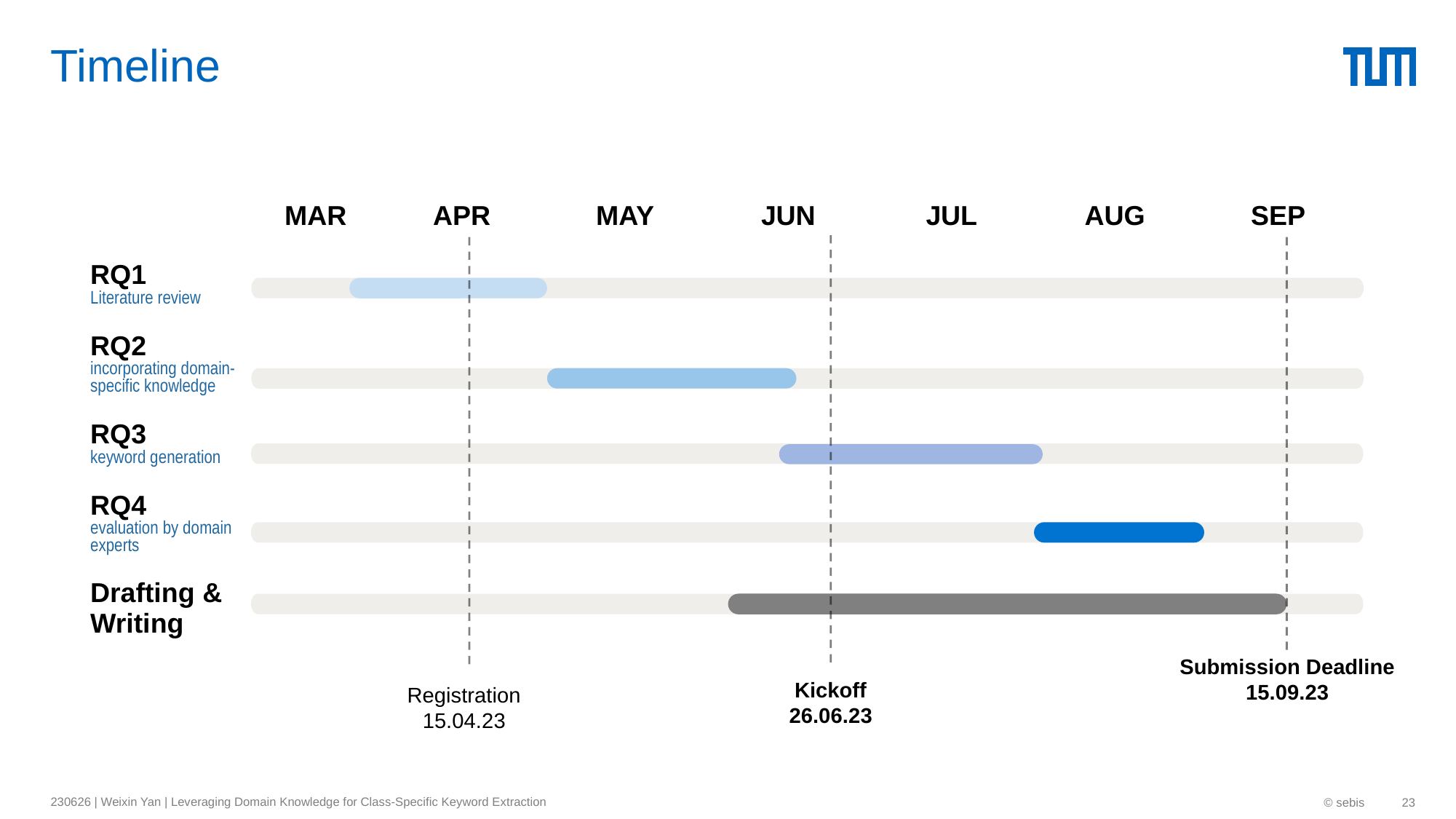

# Timeline
|  | MAR | APR | MAY | JUN | JUL | AUG | SEP |  |
| --- | --- | --- | --- | --- | --- | --- | --- | --- |
| RQ1 Literature review |  |  |  |  |  |  |  |  |
| RQ2 incorporating domain-specific knowledge |  |  |  |  |  |  |  |  |
| RQ3 keyword generation |  |  |  |  |  |  |  |  |
| RQ4 evaluation by domain experts |  |  |  |  |  |  |  |  |
| Drafting & Writing |  |  |  |  |  |  |  |  |

Submission Deadline
15.09.23
Kickoff
26.06.23
Registration
15.04.23
230626 | Weixin Yan | Leveraging Domain Knowledge for Class-Specific Keyword Extraction
© sebis
23